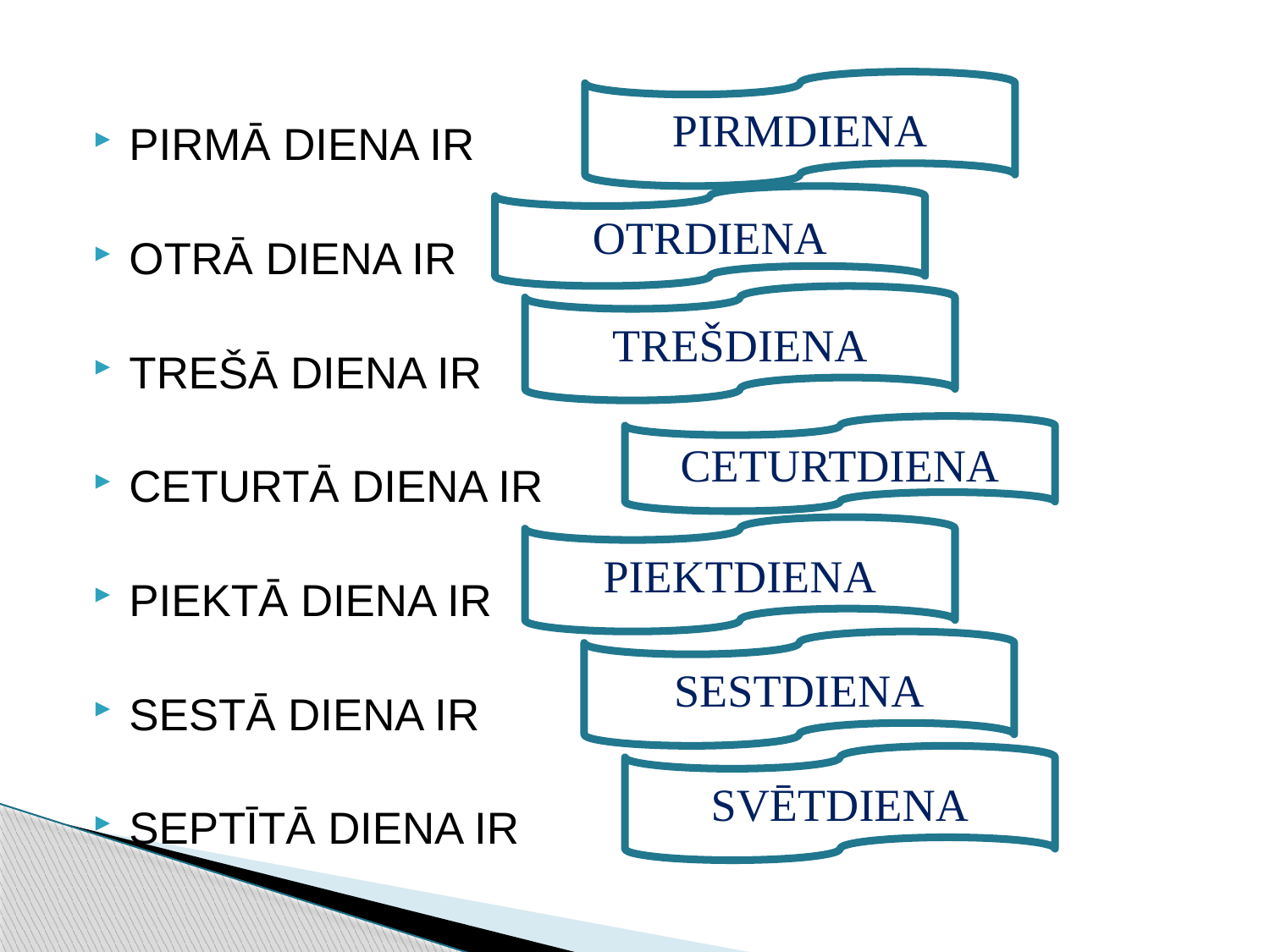

PIRMĀ DIENA IR
OTRĀ DIENA IR
TREŠĀ DIENA IR
CETURTĀ DIENA IR
PIEKTĀ DIENA IR
SESTĀ DIENA IR
SEPTĪTĀ DIENA IR
PIRMDIENA
OTRDIENA
TREŠDIENA
CETURTDIENA
PIEKTDIENA
SESTDIENA
SVĒTDIENA